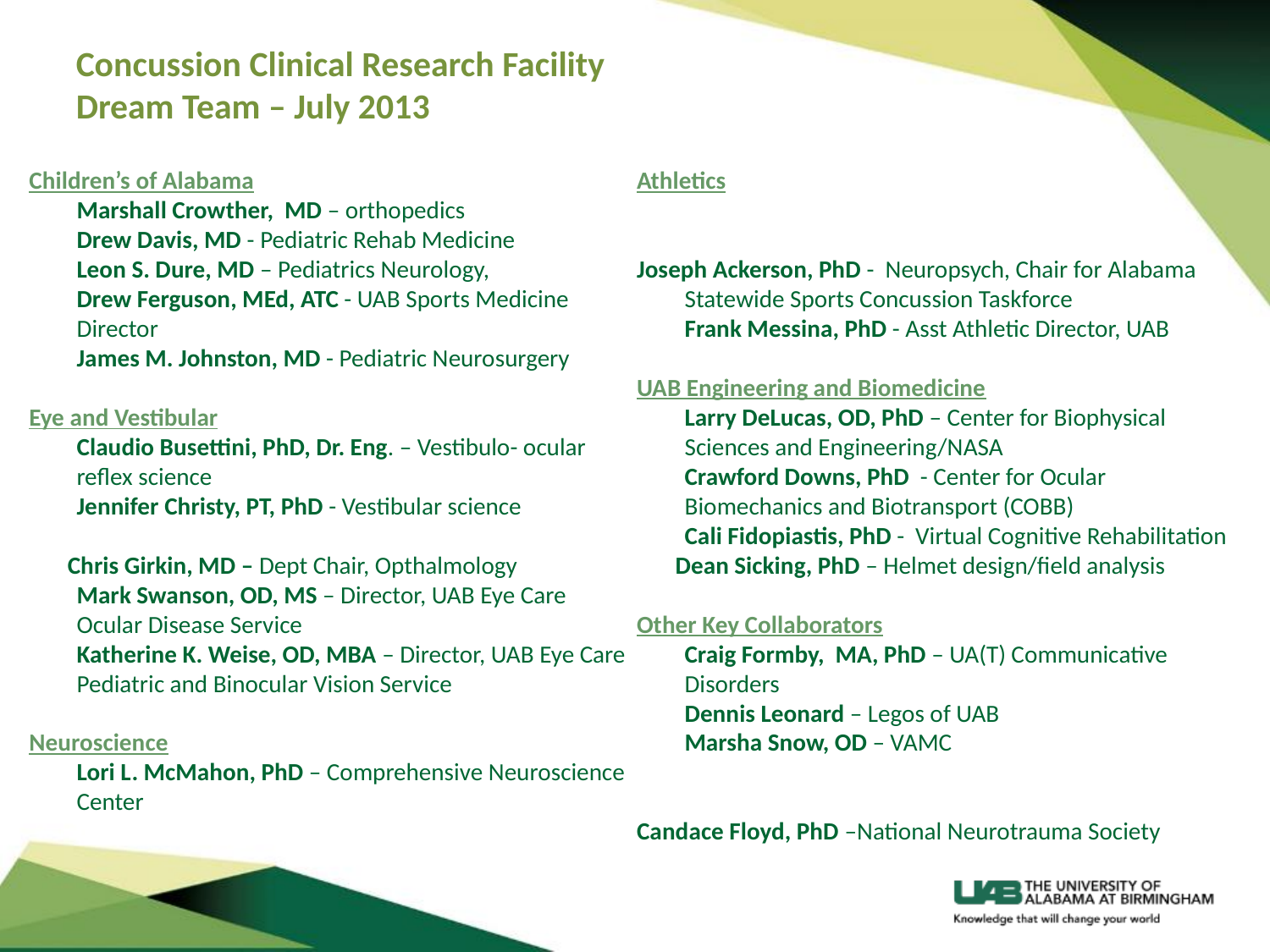

# Concussion Clinical Research Facility Dream Team – July 2013
Children’s of Alabama
	Marshall Crowther,  MD – orthopedics
	Drew Davis, MD - Pediatric Rehab Medicine
	Leon S. Dure, MD – Pediatrics Neurology,
	Drew Ferguson, MEd, ATC - UAB Sports Medicine Director
	James M. Johnston, MD - Pediatric Neurosurgery

Eye and Vestibular
	Claudio Busettini, PhD, Dr. Eng. – Vestibulo- ocular reflex science
	Jennifer Christy, PT, PhD - Vestibular science

       Chris Girkin, MD – Dept Chair, Opthalmology
	Mark Swanson, OD, MS – Director, UAB Eye Care Ocular Disease Service
	Katherine K. Weise, OD, MBA – Director, UAB Eye Care Pediatric and Binocular Vision Service

Neuroscience
	Lori L. McMahon, PhD – Comprehensive Neuroscience Center

Athletics

Joseph Ackerson, PhD -  Neuropsych, Chair for Alabama Statewide Sports Concussion Taskforce
	Frank Messina, PhD - Asst Athletic Director, UAB

UAB Engineering and Biomedicine
	Larry DeLucas, OD, PhD – Center for Biophysical Sciences and Engineering/NASA
	Crawford Downs, PhD  - Center for Ocular Biomechanics and Biotransport (COBB)
	Cali Fidopiastis, PhD -  Virtual Cognitive Rehabilitation
       Dean Sicking, PhD – Helmet design/field analysis

Other Key Collaborators
	Craig Formby,  MA, PhD – UA(T) Communicative Disorders
	Dennis Leonard – Legos of UAB
	Marsha Snow, OD – VAMC

Candace Floyd, PhD –National Neurotrauma Society